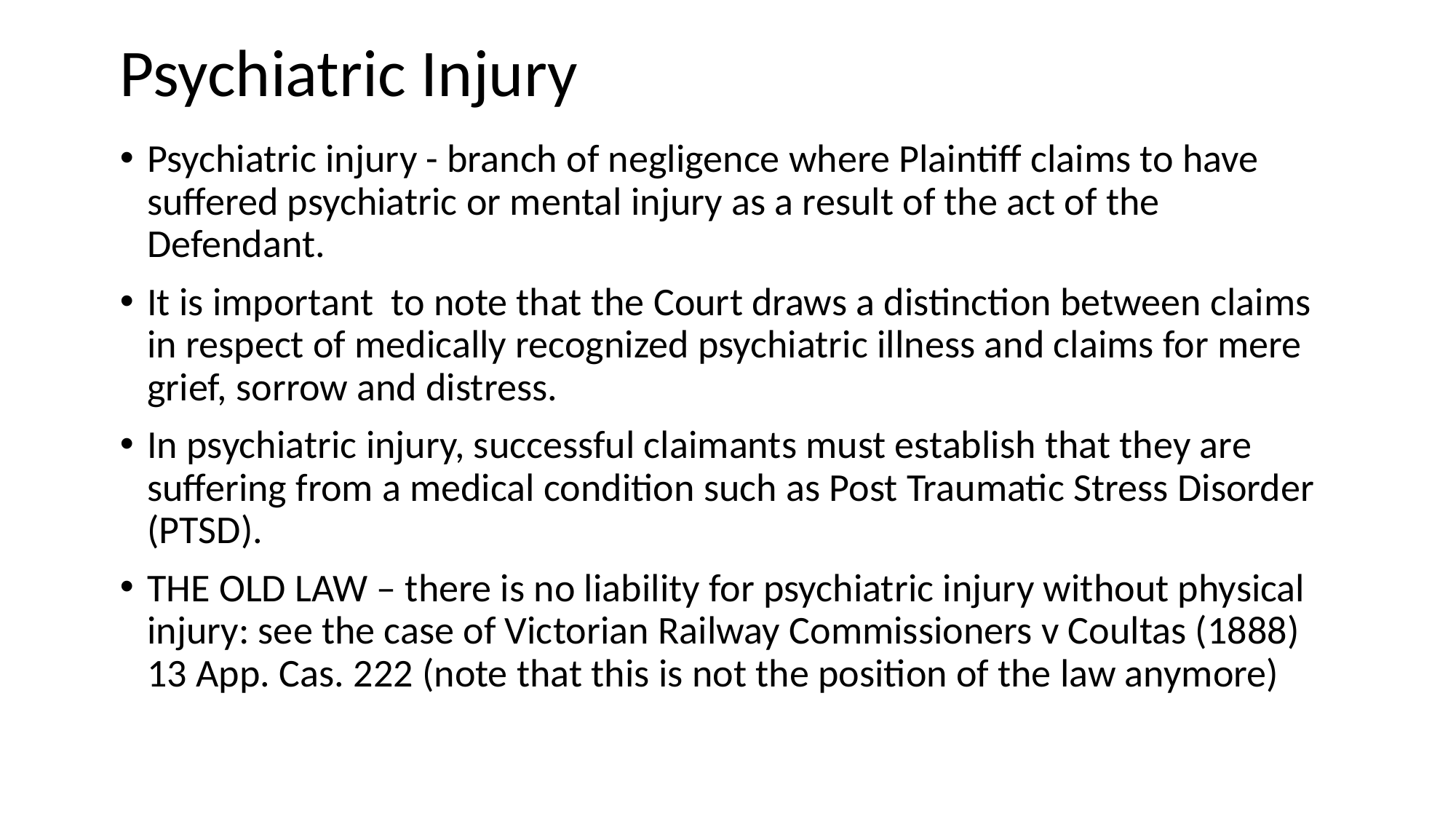

# Psychiatric Injury
Psychiatric injury - branch of negligence where Plaintiff claims to have suffered psychiatric or mental injury as a result of the act of the Defendant.
It is important  to note that the Court draws a distinction between claims in respect of medically recognized psychiatric illness and claims for mere grief, sorrow and distress.
In psychiatric injury, successful claimants must establish that they are suffering from a medical condition such as Post Traumatic Stress Disorder (PTSD).
THE OLD LAW – there is no liability for psychiatric injury without physical injury: see the case of Victorian Railway Commissioners v Coultas (1888) 13 App. Cas. 222 (note that this is not the position of the law anymore)